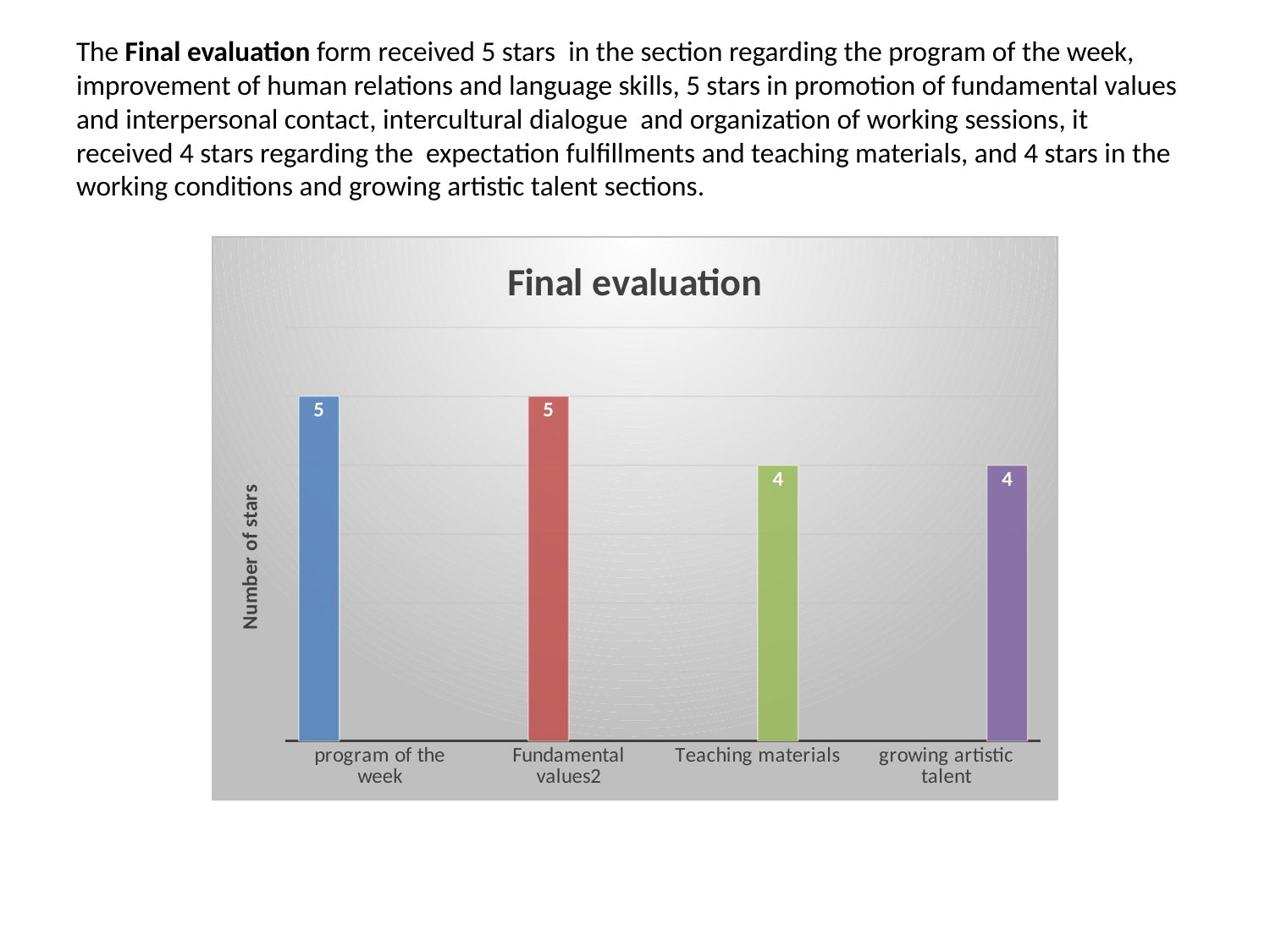

# The Final evaluation form received 5 stars  in the section regarding the program of the week,  improvement of human relations and language skills, 5 stars in promotion of fundamental values and interpersonal contact, intercultural dialogue  and organization of working sessions, it  received 4 stars regarding the  expectation fulfillments and teaching materials, and 4 stars in the working conditions and growing artistic talent sections.

### Chart: Final evaluation

| Category | Stars | Stars4 | Stars2 | Stars3 |
|---|---|---|---|---|
| program of the week | 5.0 | None | None | None |
| Fundamental values2 | None | 5.0 | None | None |
| Teaching materials | None | None | 4.0 | None |
| growing artistic talent | None | None | None | 4.0 |